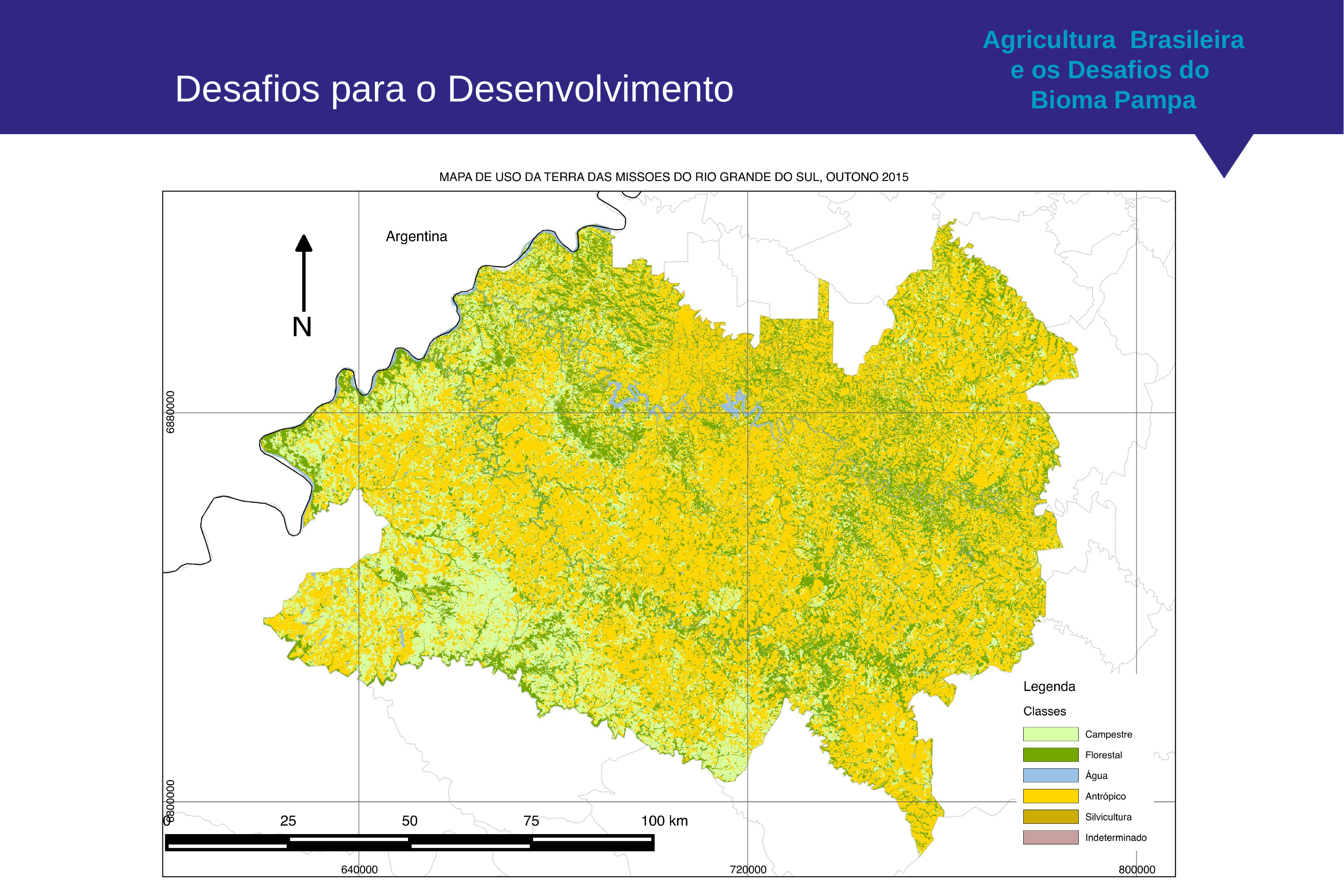

Agricultura  Brasileira e os Desafios do
Bioma Pampa